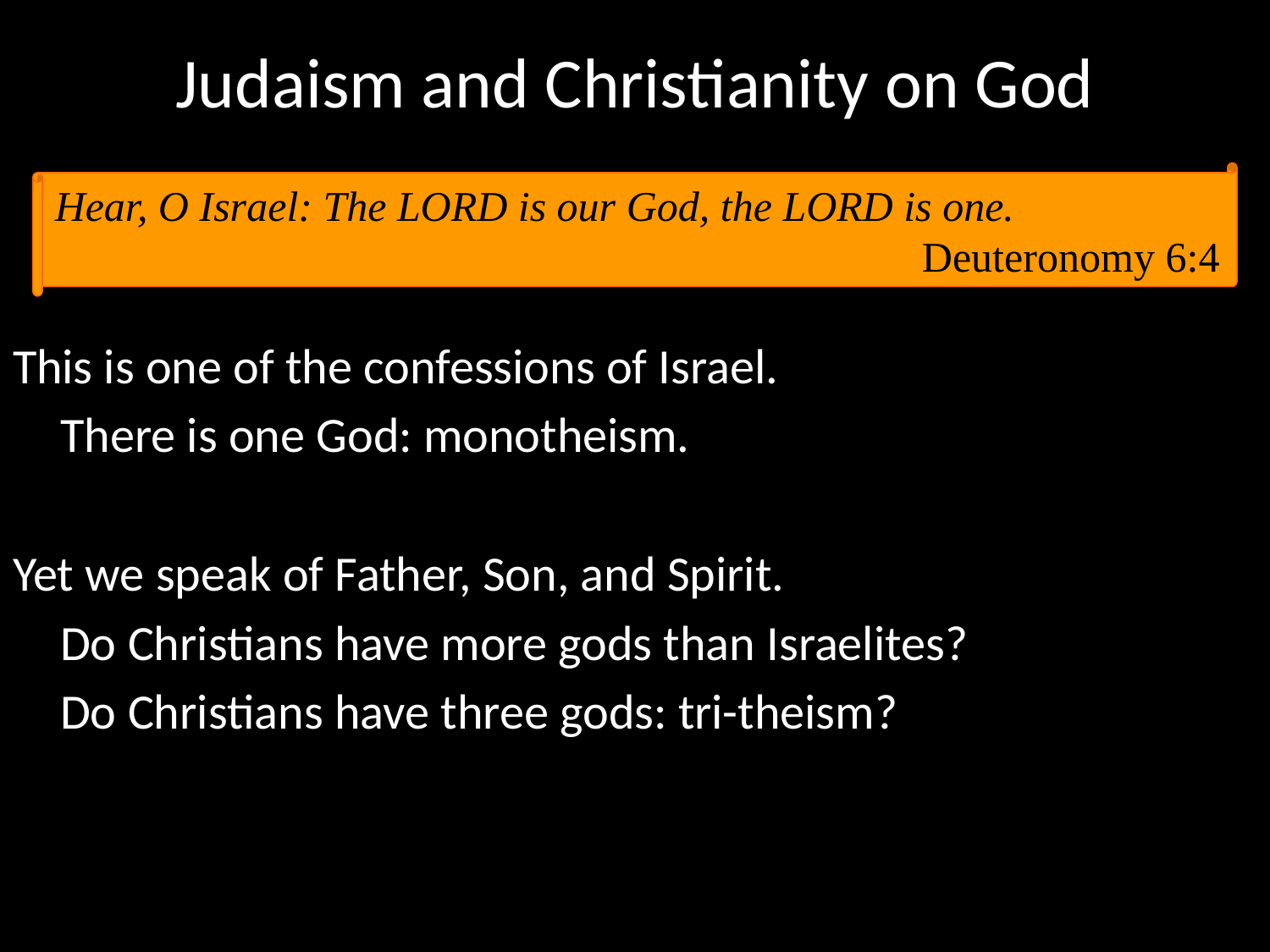

# Judaism and Christianity on God
Hear, O Israel: The LORD is our God, the LORD is one.
Deuteronomy 6:4
This is one of the confessions of Israel.
	There is one God: monotheism.

Yet we speak of Father, Son, and Spirit.
	Do Christians have more gods than Israelites?
	Do Christians have three gods: tri-theism?